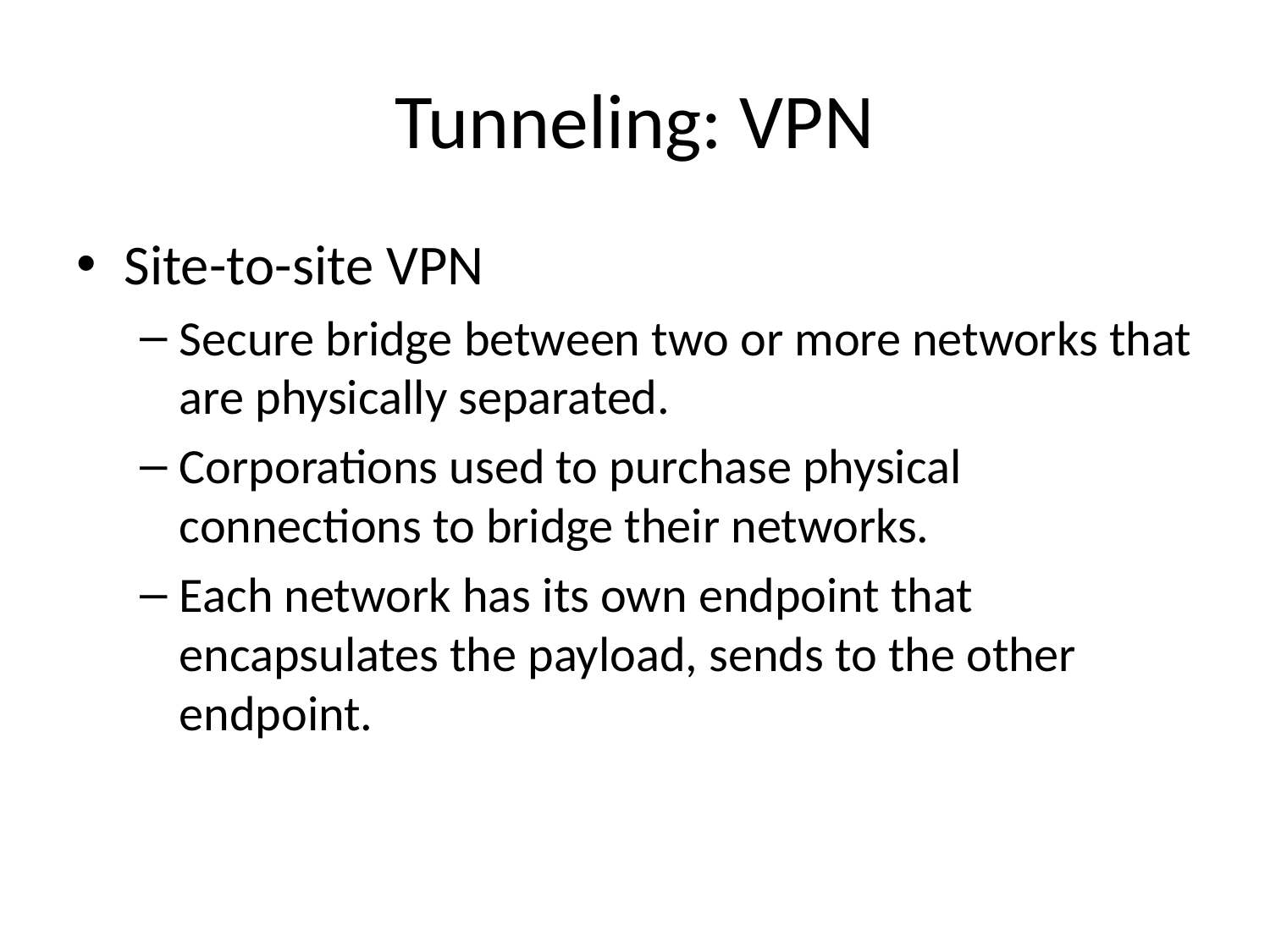

# Tunneling: VPN
Site-to-site VPN
Secure bridge between two or more networks that are physically separated.
Corporations used to purchase physical connections to bridge their networks.
Each network has its own endpoint that encapsulates the payload, sends to the other endpoint.